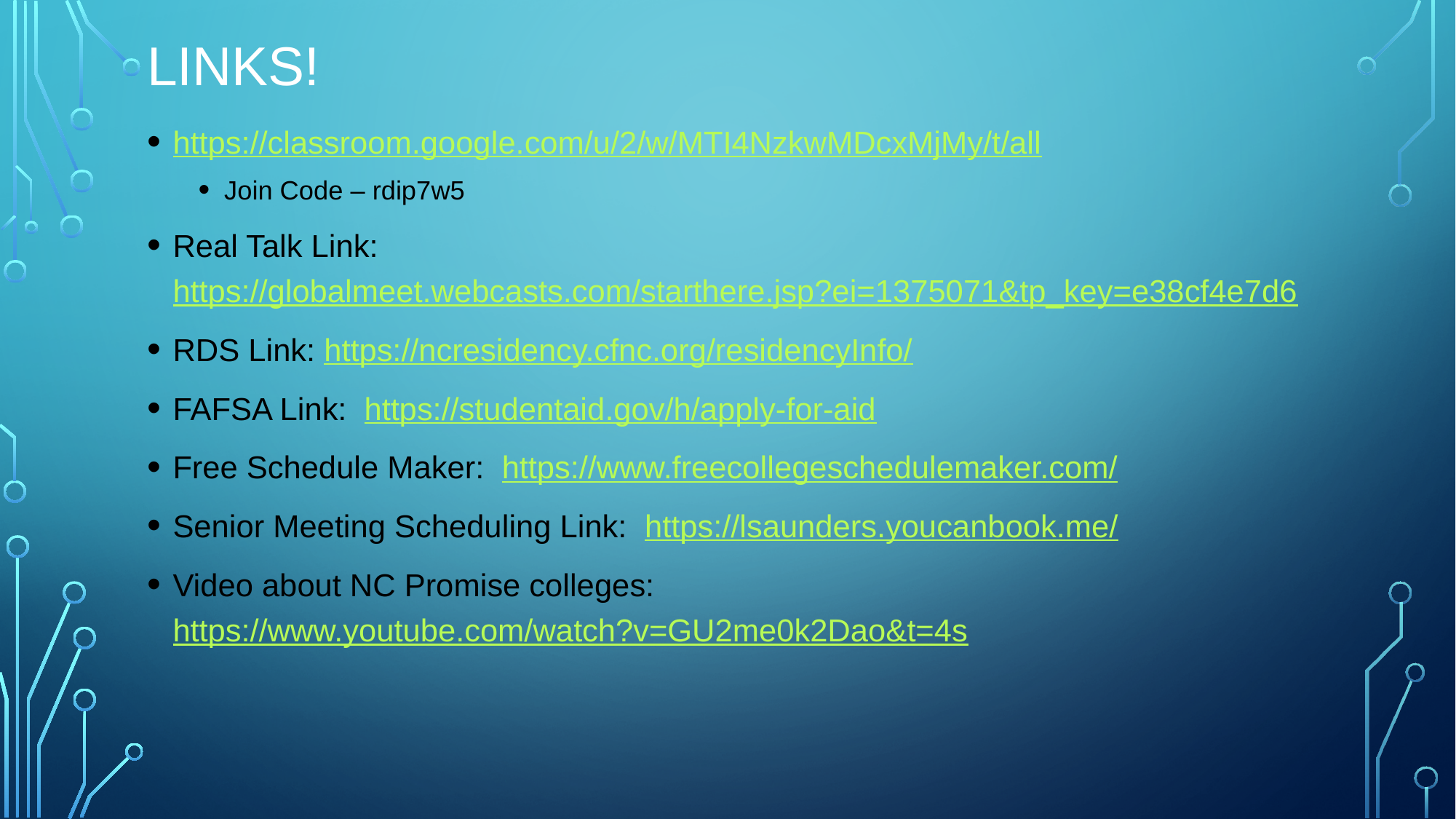

# Links!
https://classroom.google.com/u/2/w/MTI4NzkwMDcxMjMy/t/all
Join Code – rdip7w5
Real Talk Link:  https://globalmeet.webcasts.com/starthere.jsp?ei=1375071&tp_key=e38cf4e7d6
RDS Link: https://ncresidency.cfnc.org/residencyInfo/
FAFSA Link:  https://studentaid.gov/h/apply-for-aid
Free Schedule Maker:  https://www.freecollegeschedulemaker.com/
Senior Meeting Scheduling Link:  https://lsaunders.youcanbook.me/
Video about NC Promise colleges: https://www.youtube.com/watch?v=GU2me0k2Dao&t=4s